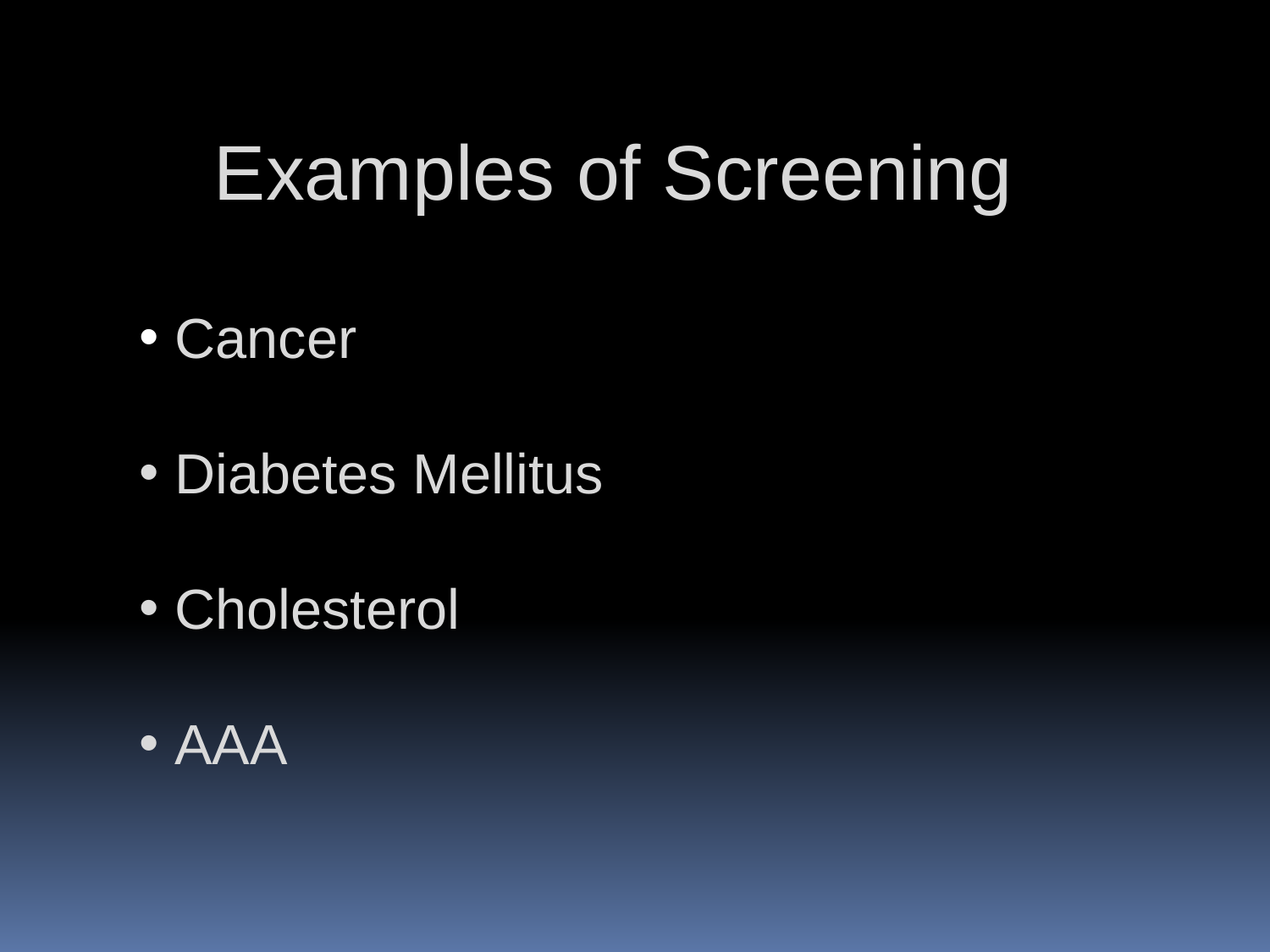

Examples of Screening
 Cancer

 Diabetes Mellitus

 Cholesterol

 AAA